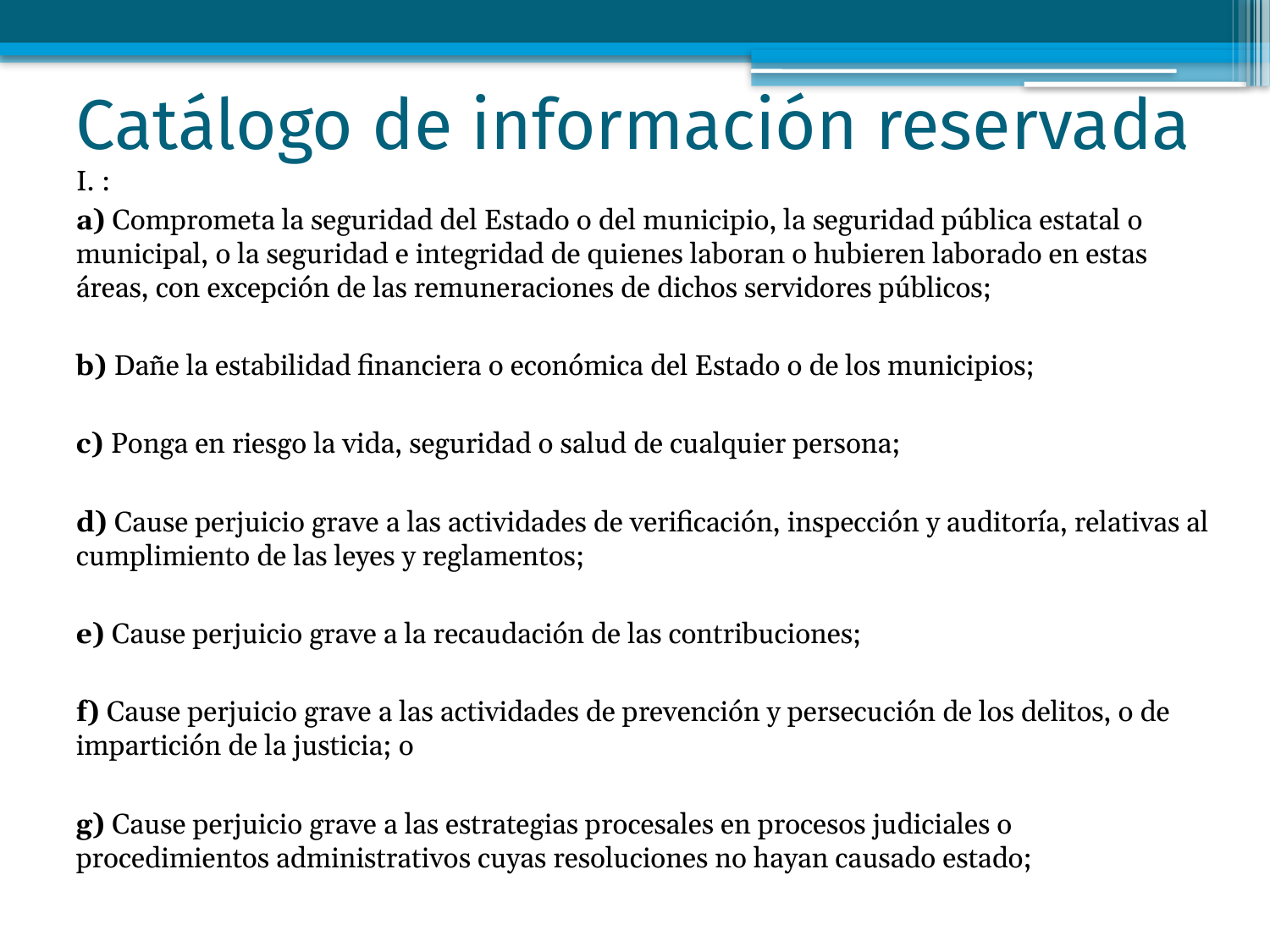

# Catálogo de información reservada
I. :
a) Comprometa la seguridad del Estado o del municipio, la seguridad pública estatal o municipal, o la seguridad e integridad de quienes laboran o hubieren laborado en estas áreas, con excepción de las remuneraciones de dichos servidores públicos;

b) Dañe la estabilidad financiera o económica del Estado o de los municipios;

c) Ponga en riesgo la vida, seguridad o salud de cualquier persona;

d) Cause perjuicio grave a las actividades de verificación, inspección y auditoría, relativas al cumplimiento de las leyes y reglamentos;

e) Cause perjuicio grave a la recaudación de las contribuciones;

f) Cause perjuicio grave a las actividades de prevención y persecución de los delitos, o de impartición de la justicia; o

g) Cause perjuicio grave a las estrategias procesales en procesos judiciales o procedimientos administrativos cuyas resoluciones no hayan causado estado;